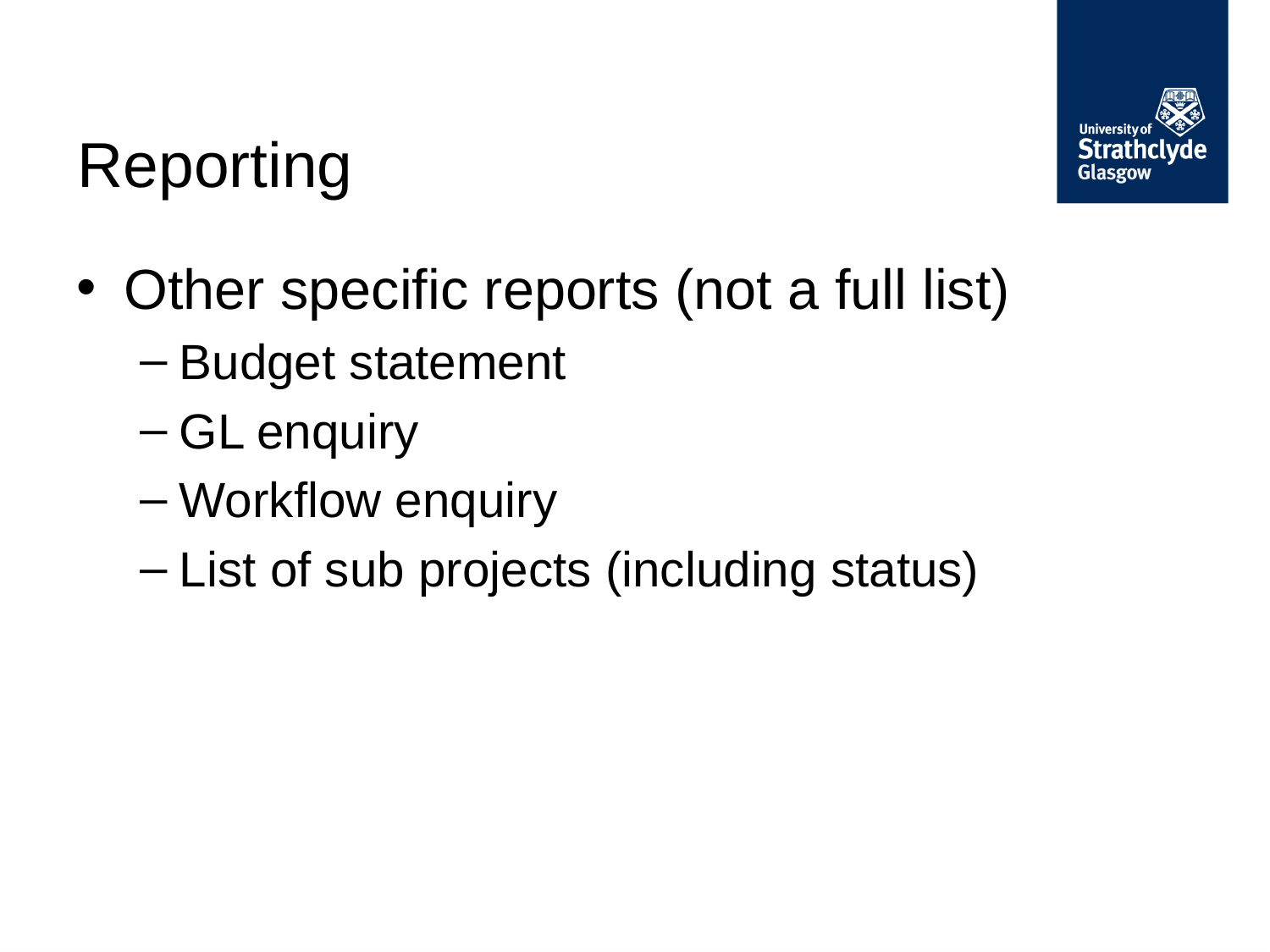

# Reporting
Other specific reports (not a full list)
Budget statement
GL enquiry
Workflow enquiry
List of sub projects (including status)